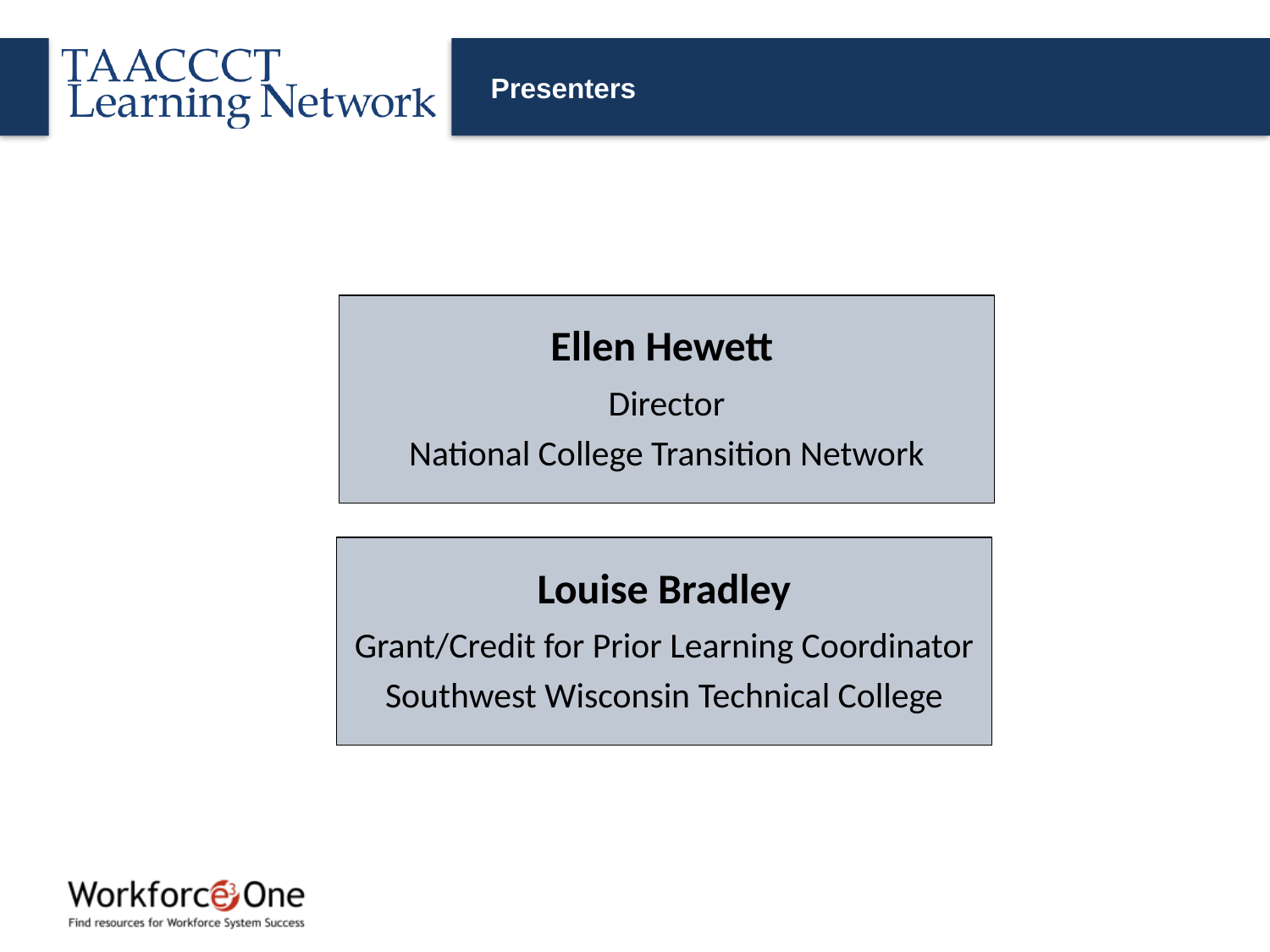

# Presenters
Ellen Hewett
Director
National College Transition Network
Louise Bradley
Grant/Credit for Prior Learning Coordinator
Southwest Wisconsin Technical College